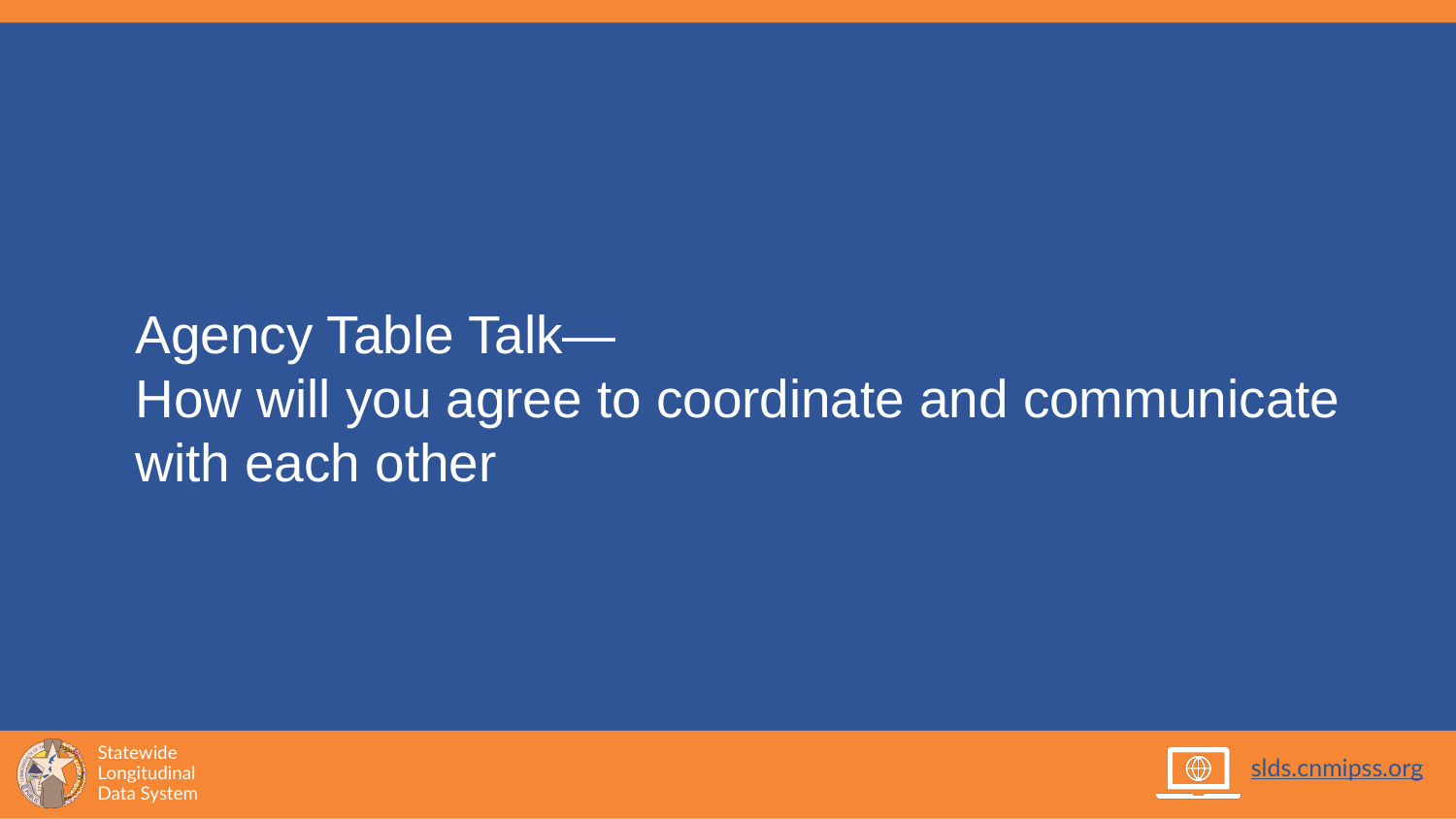

# Agency Table Talk— How will you agree to coordinate and communicate with each other